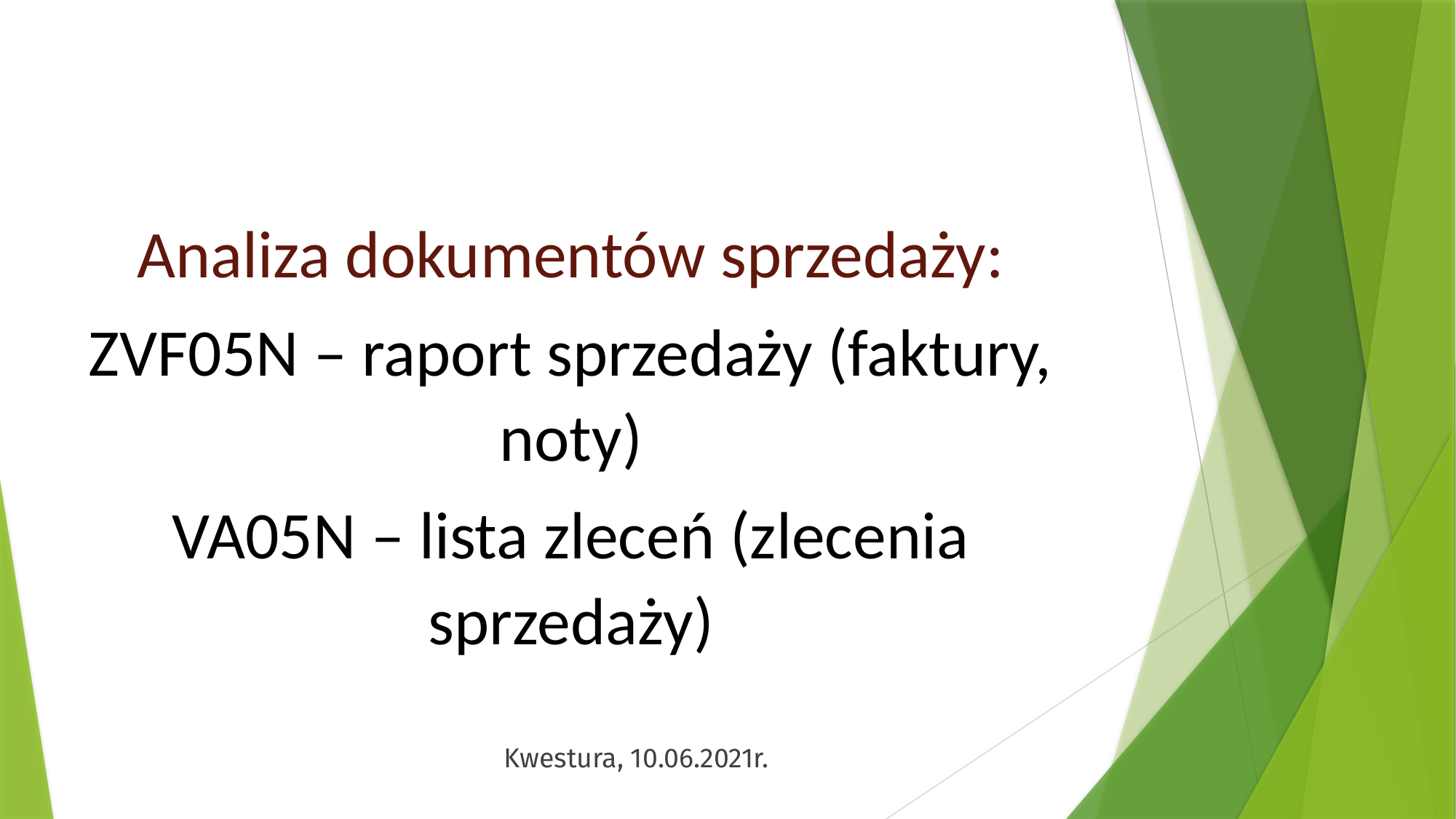

Analiza dokumentów sprzedaży:
ZVF05N – raport sprzedaży (faktury, noty)
VA05N – lista zleceń (zlecenia sprzedaży)
Kwestura, 10.06.2021r.